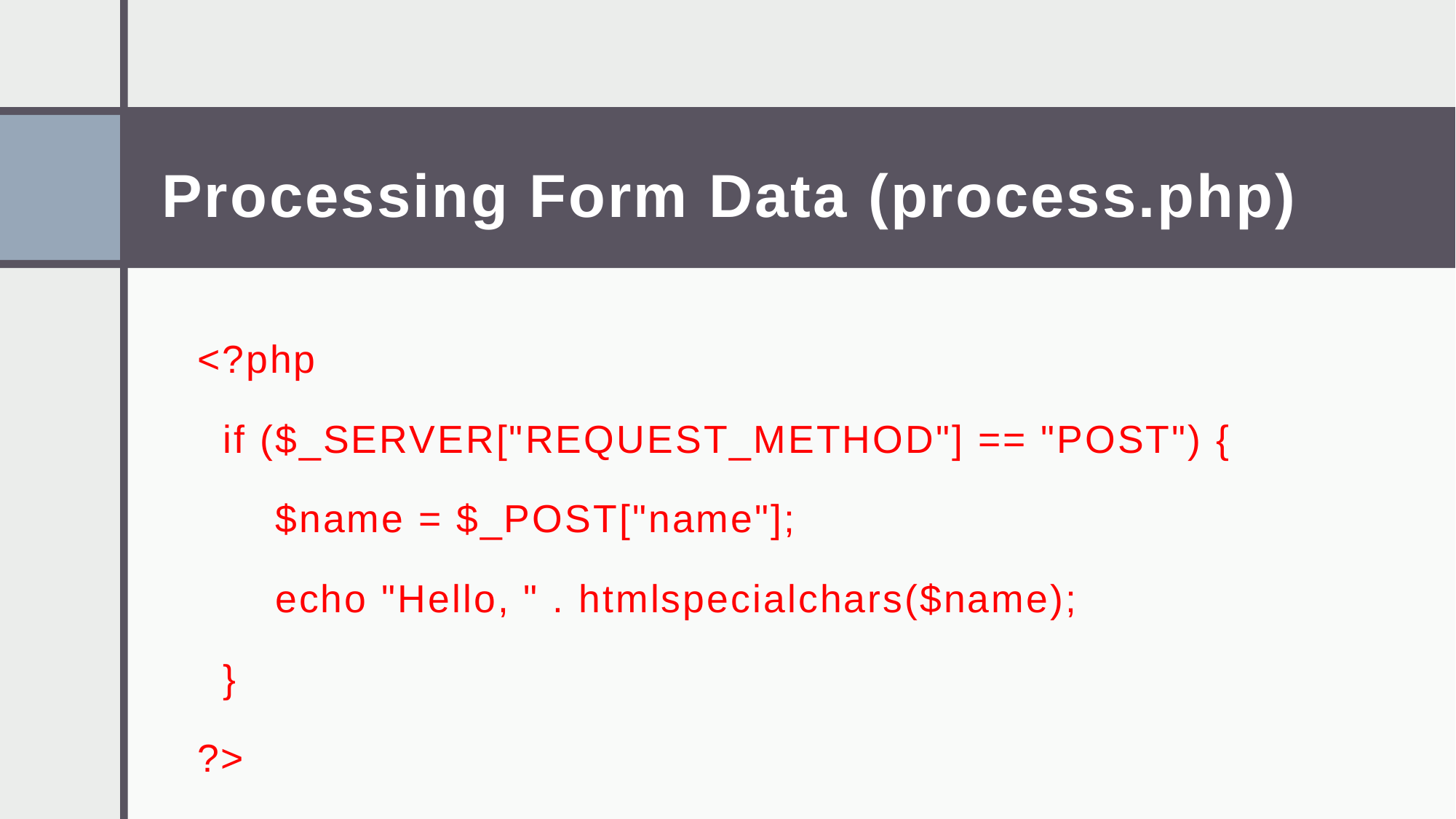

# Processing Form Data (process.php)
<?php
  if ($_SERVER["REQUEST_METHOD"] == "POST") {
      $name = $_POST["name"];
      echo "Hello, " . htmlspecialchars($name);
  }
?>